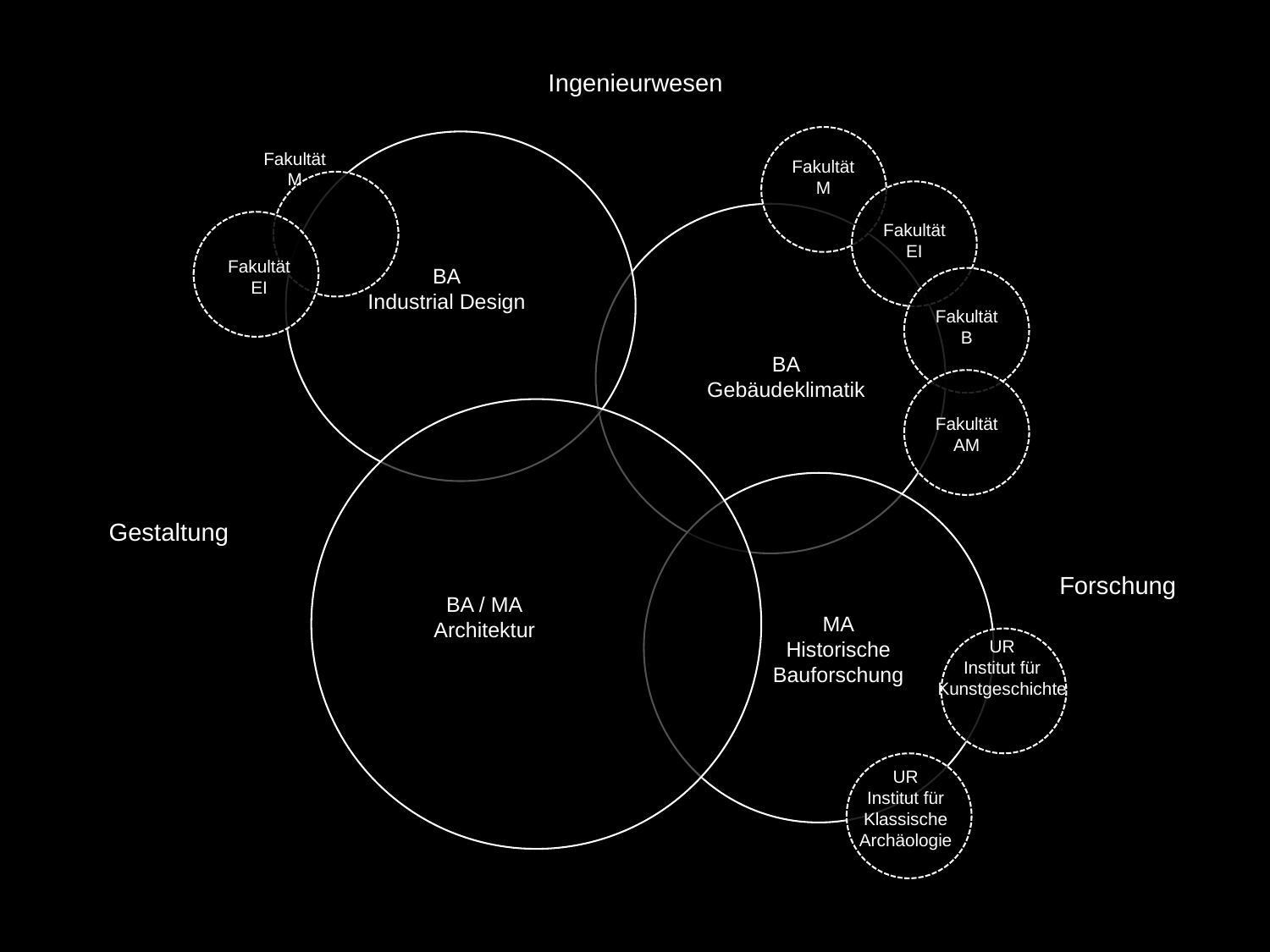

Ingenieurwesen

Fakultät
M
Fakultät
M

Fakultät
EI
Fakultät
EI
BA
Industrial Design

Fakultät
B
BA
Gebäudeklimatik

Fakultät
AM

Gestaltung
Forschung
BA / MA
Architektur
MA
Historische
Bauforschung

UR
Institut für
Kunstgeschichte

UR
Institut für
Klassische
Archäologie